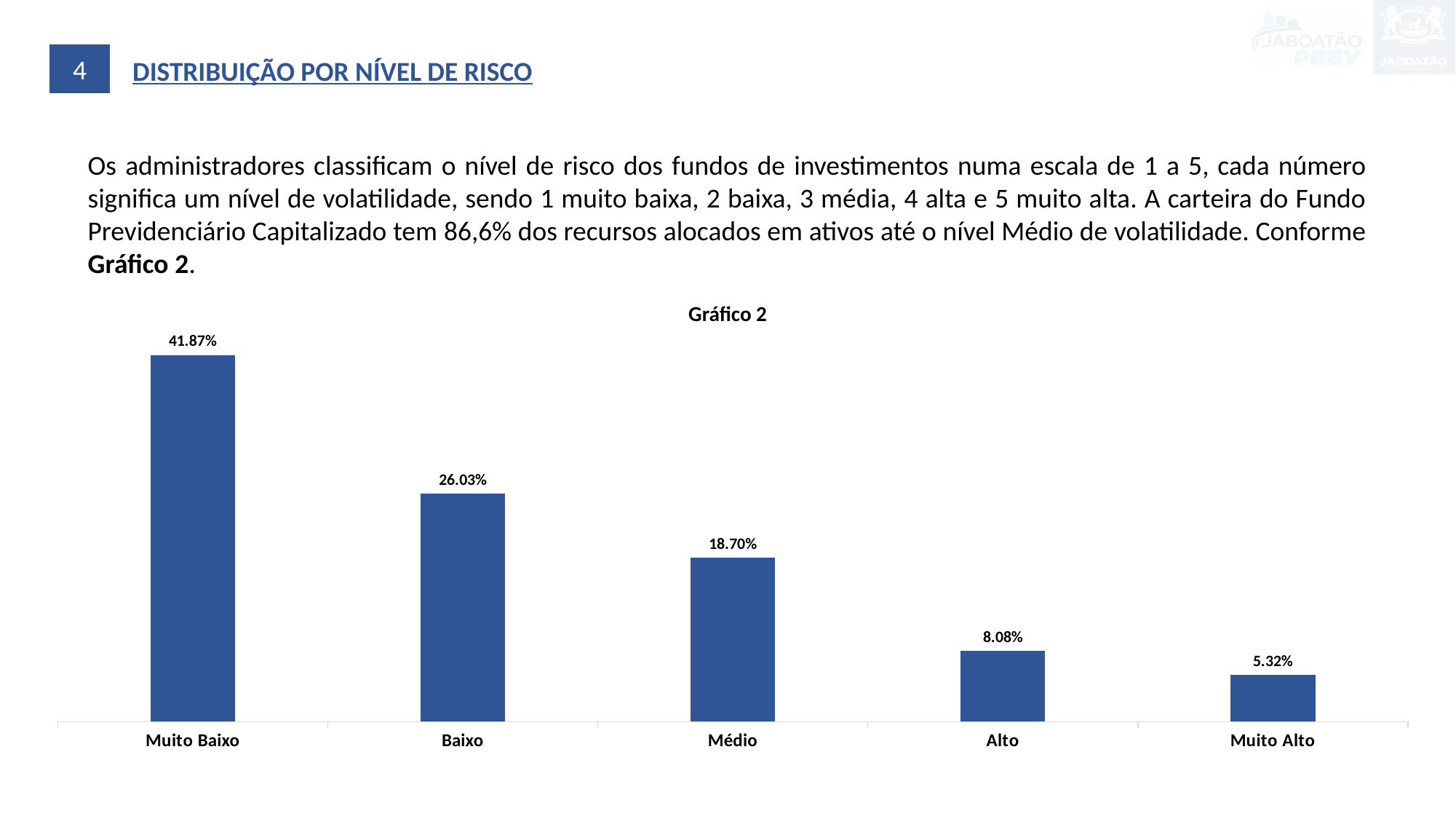

4
DISTRIBUIÇÃO POR NÍVEL DE RISCO
Os administradores classificam o nível de risco dos fundos de investimentos numa escala de 1 a 5, cada número significa um nível de volatilidade, sendo 1 muito baixa, 2 baixa, 3 média, 4 alta e 5 muito alta. A carteira do Fundo Previdenciário Capitalizado tem 86,6% dos recursos alocados em ativos até o nível Médio de volatilidade. Conforme Gráfico 2.
Gráfico 2

### Chart

| Category | CLASSIFICAÇÃO DE RISCO |
|---|---|
|  Muito Baixo  | 0.41874241974911686 |
|  Baixo  | 0.26027606124946484 |
|  Médio  | 0.18698300556786107 |
|  Alto  | 0.08083756050762779 |
|  Muito Alto  | 0.05316095292592952 |